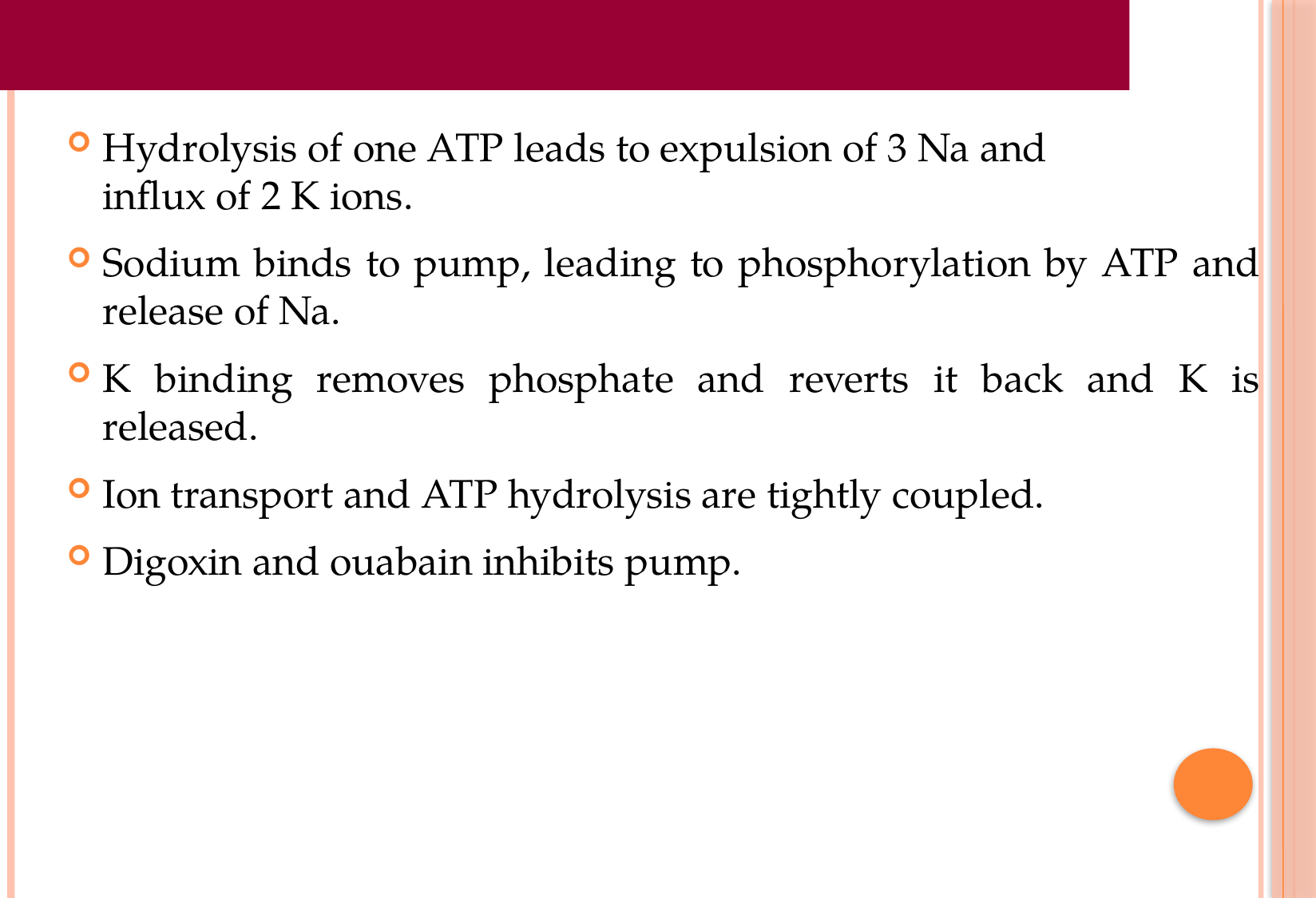

Hydrolysis of one ATP leads to expulsion of 3 Na and
influx of 2 K ions.
Sodium binds to pump, leading to phosphorylation by ATP and release of Na.
K binding removes phosphate and reverts it back and K is released.
Ion transport and ATP hydrolysis are tightly coupled.
Digoxin and ouabain inhibits pump.